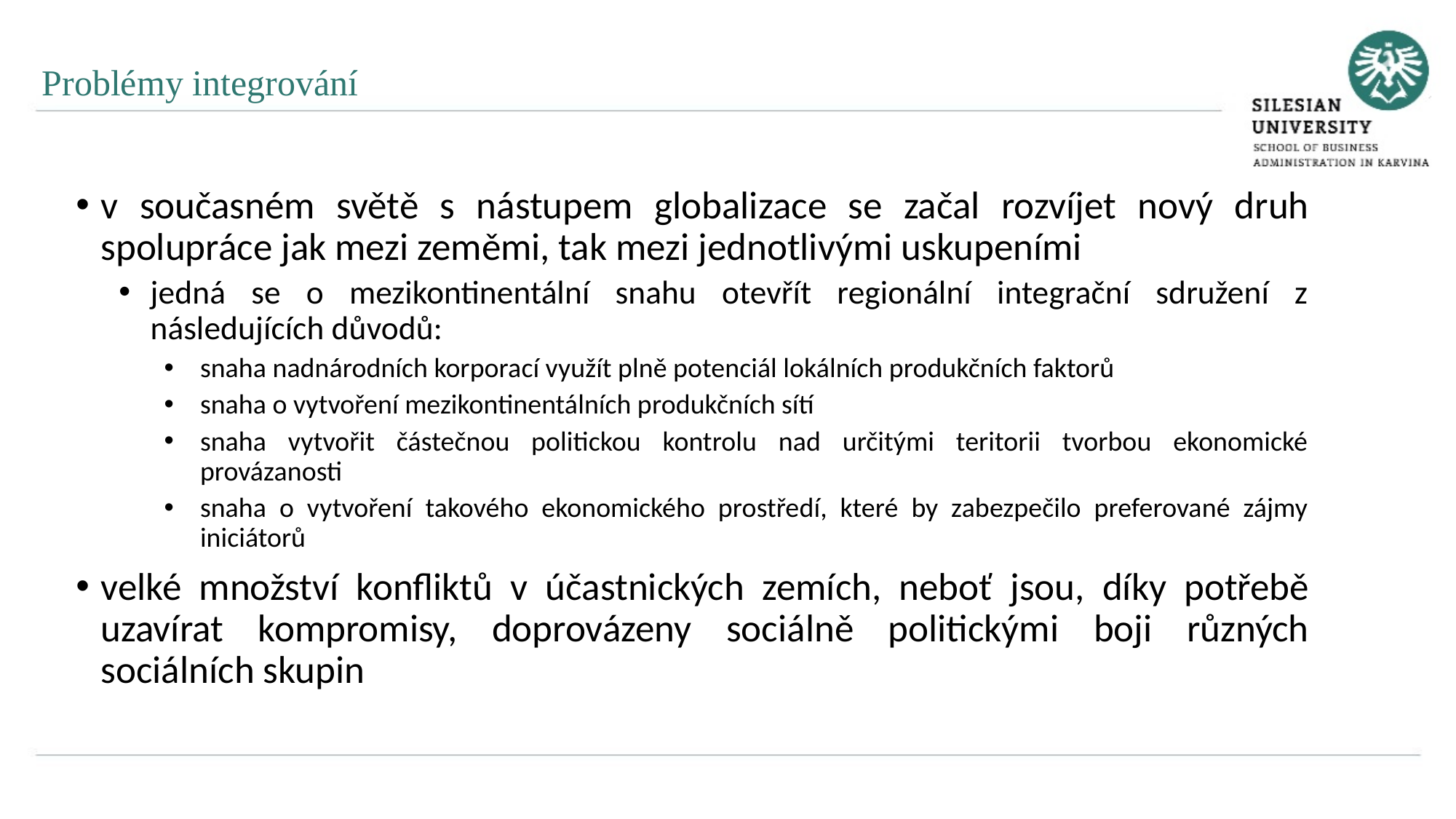

Problémy integrování

v současném světě s nástupem globalizace se začal rozvíjet nový druh spolupráce jak mezi zeměmi, tak mezi jednotlivými uskupeními
jedná se o mezikontinentální snahu otevřít regionální integrační sdružení z následujících důvodů:
snaha nadnárodních korporací využít plně potenciál lokálních produkčních faktorů
snaha o vytvoření mezikontinentálních produkčních sítí
snaha vytvořit částečnou politickou kontrolu nad určitými teritorii tvorbou ekonomické provázanosti
snaha o vytvoření takového ekonomického prostředí, které by zabezpečilo preferované zájmy iniciátorů
velké množství konfliktů v účastnických zemích, neboť jsou, díky potřebě uzavírat kompromisy, doprovázeny sociálně politickými boji různých sociálních skupin